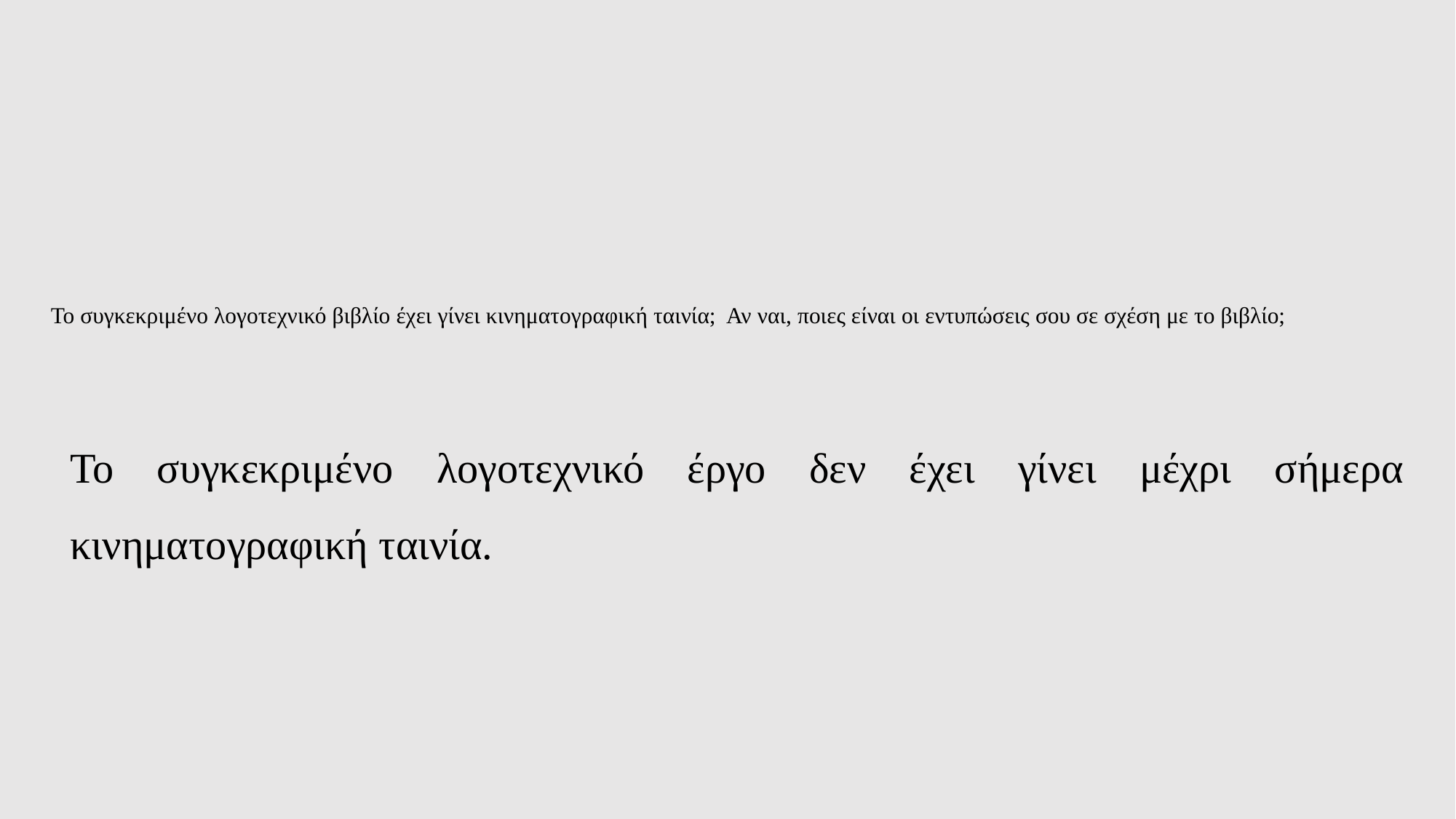

# Το συγκεκριμένο λογοτεχνικό βιβλίο έχει γίνει κινηματογραφική ταινία;  Αν ναι, ποιες είναι οι εντυπώσεις σου σε σχέση με το βιβλίο;
Το συγκεκριμένο λογοτεχνικό έργο δεν έχει γίνει μέχρι σήμερα κινηματογραφική ταινία.